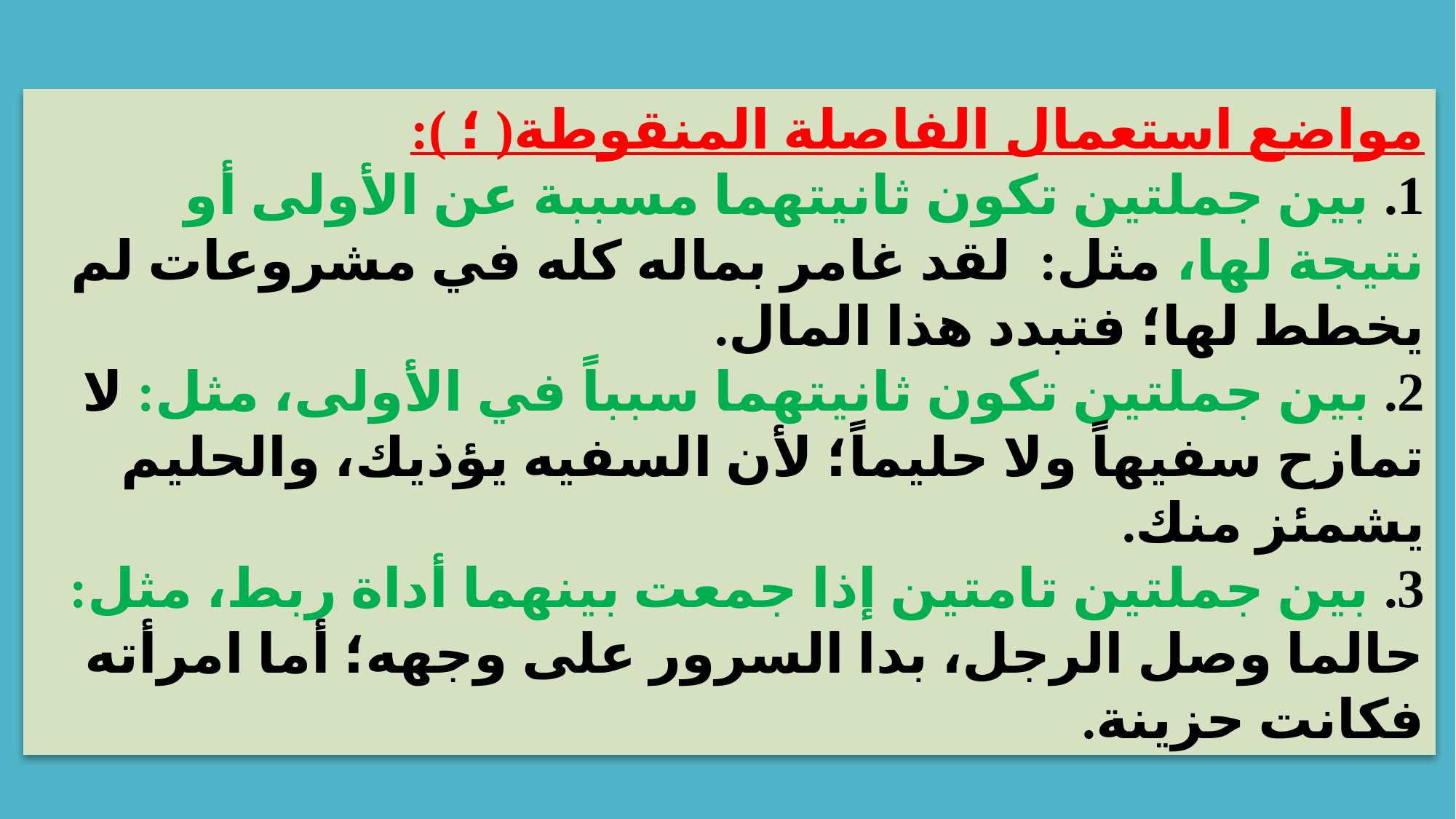

مواضع استعمال الفاصلة المنقوطة( ؛ ):
1. بين جملتين تكون ثانيتهما مسببة عن الأولى أو نتيجة لها، مثل:  لقد غامر بماله كله في مشروعات لم يخطط لها؛ فتبدد هذا المال.
2. بين جملتين تكون ثانيتهما سبباً في الأولى، مثل: لا تمازح سفيهاً ولا حليماً؛ لأن السفيه يؤذيك، والحليم يشمئز منك.
3. بين جملتين تامتين إذا جمعت بينهما أداة ربط، مثل: حالما وصل الرجل، بدا السرور على وجهه؛ أما امرأته فكانت حزينة.